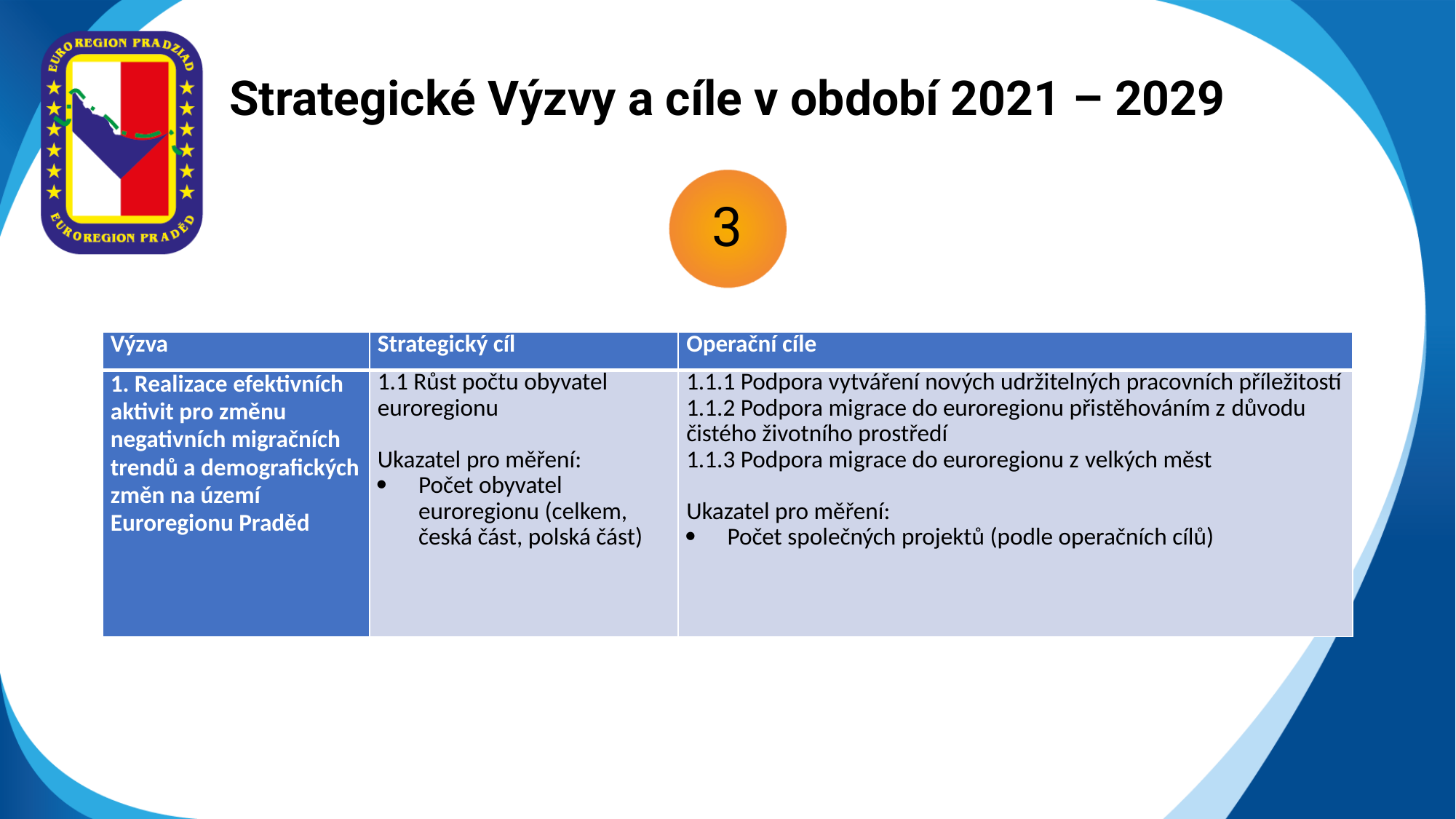

# Strategické Výzvy a cíle v období 2021 – 2029
3
| Výzva | Strategický cíl | Operační cíle |
| --- | --- | --- |
| 1. Realizace efektivních aktivit pro změnu negativních migračních trendů a demografických změn na území Euroregionu Praděd | 1.1 Růst počtu obyvatel euroregionu   Ukazatel pro měření: Počet obyvatel euroregionu (celkem, česká část, polská část) | 1.1.1 Podpora vytváření nových udržitelných pracovních příležitostí 1.1.2 Podpora migrace do euroregionu přistěhováním z důvodu čistého životního prostředí 1.1.3 Podpora migrace do euroregionu z velkých měst   Ukazatel pro měření: Počet společných projektů (podle operačních cílů) |